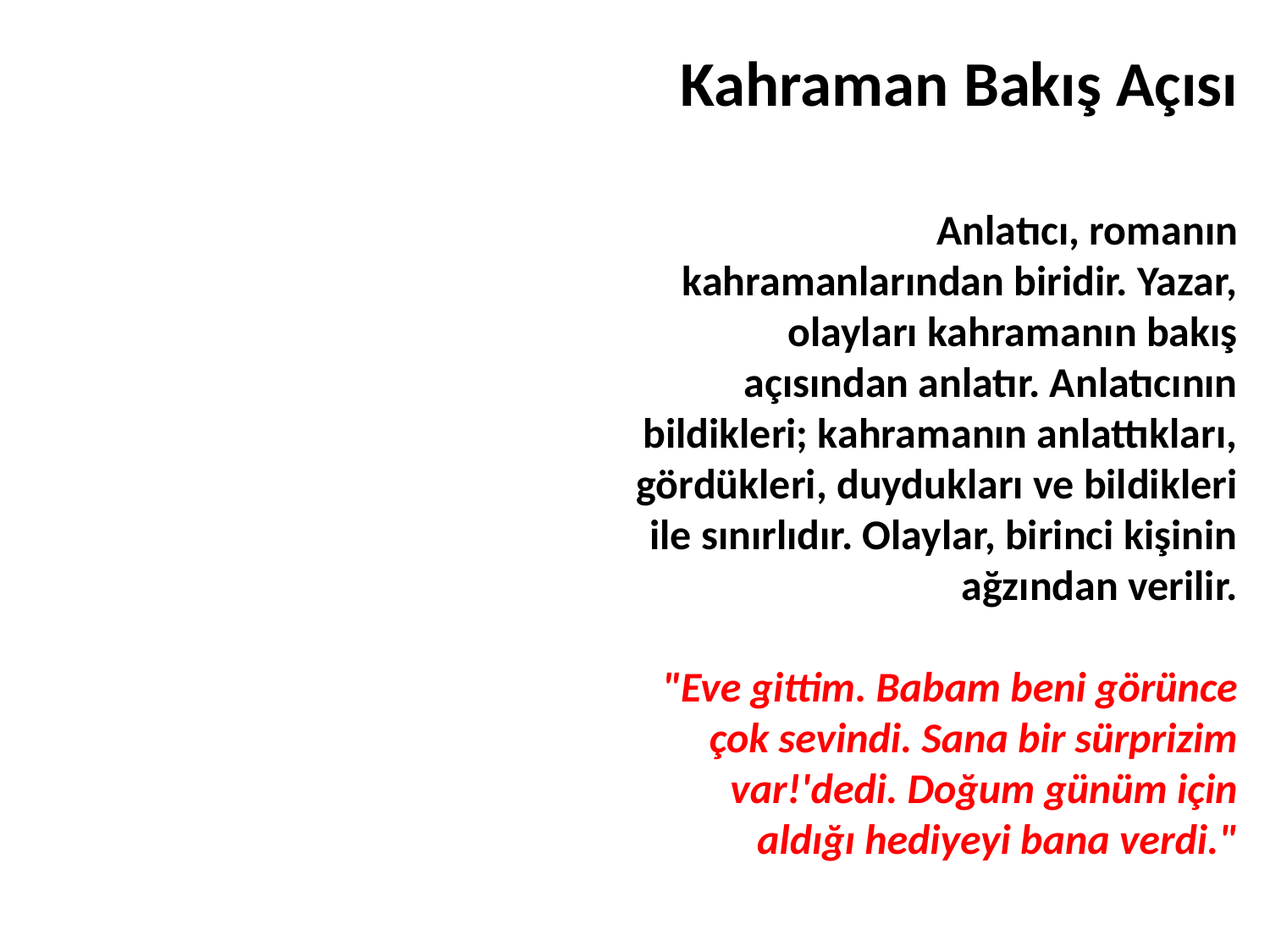

Kahraman Bakış Açısı
Anlatıcı, romanın kahramanlarından biridir. Yazar, olayları kahramanın bakış açısından anlatır. Anlatıcının bildikleri; kahramanın anlattıkları, gördükleri, duydukları ve bildikleri ile sınırlıdır. Olaylar, birinci kişinin ağzından verilir.
"Eve gittim. Babam beni görünce çok sevindi. Sana bir sürprizim var!'dedi. Doğum günüm için aldığı hediyeyi bana verdi."